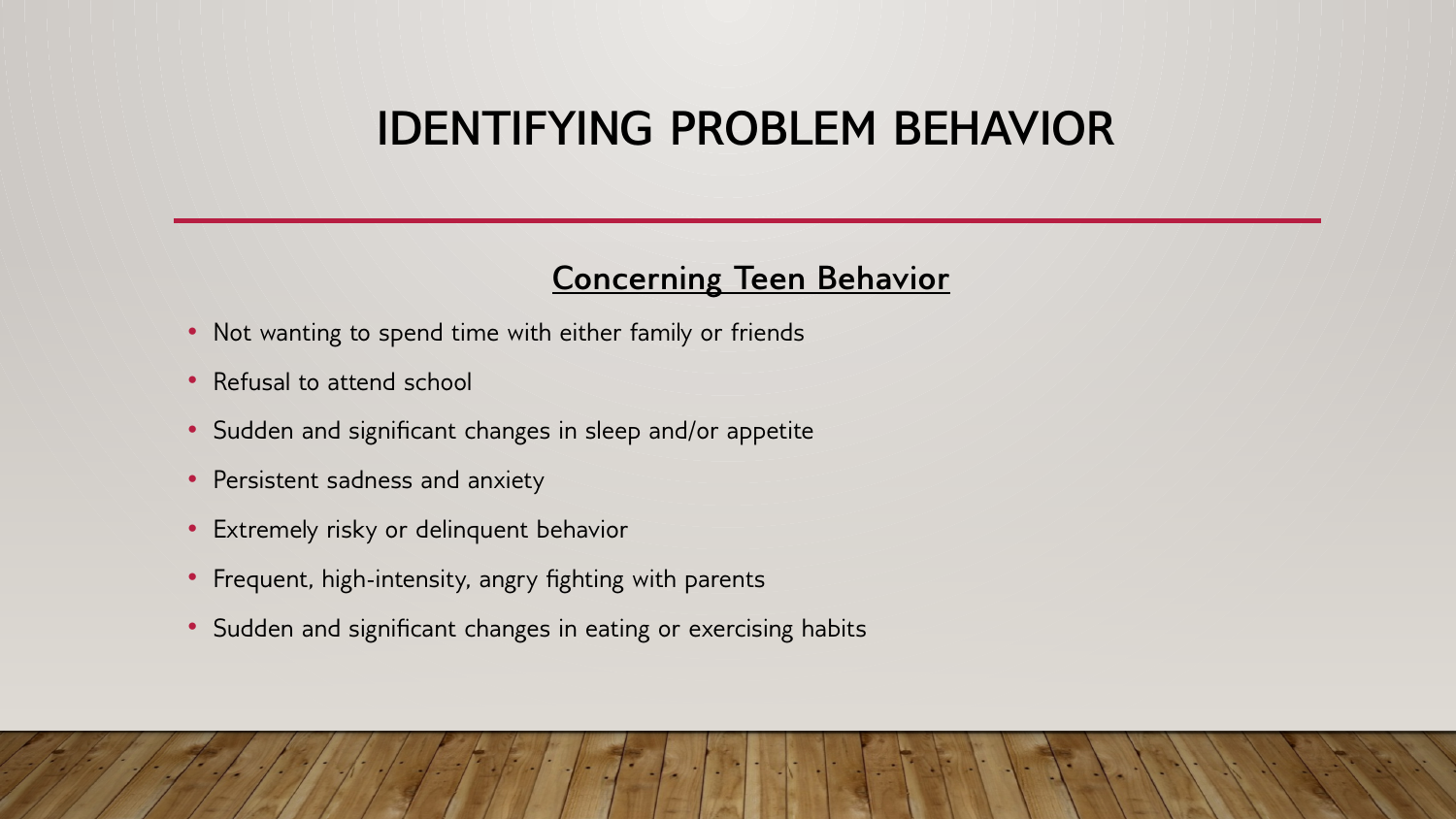

# Identifying problem behavior
Concerning Teen Behavior
Not wanting to spend time with either family or friends
Refusal to attend school
Sudden and significant changes in sleep and/or appetite
Persistent sadness and anxiety
Extremely risky or delinquent behavior
Frequent, high-intensity, angry fighting with parents
Sudden and significant changes in eating or exercising habits